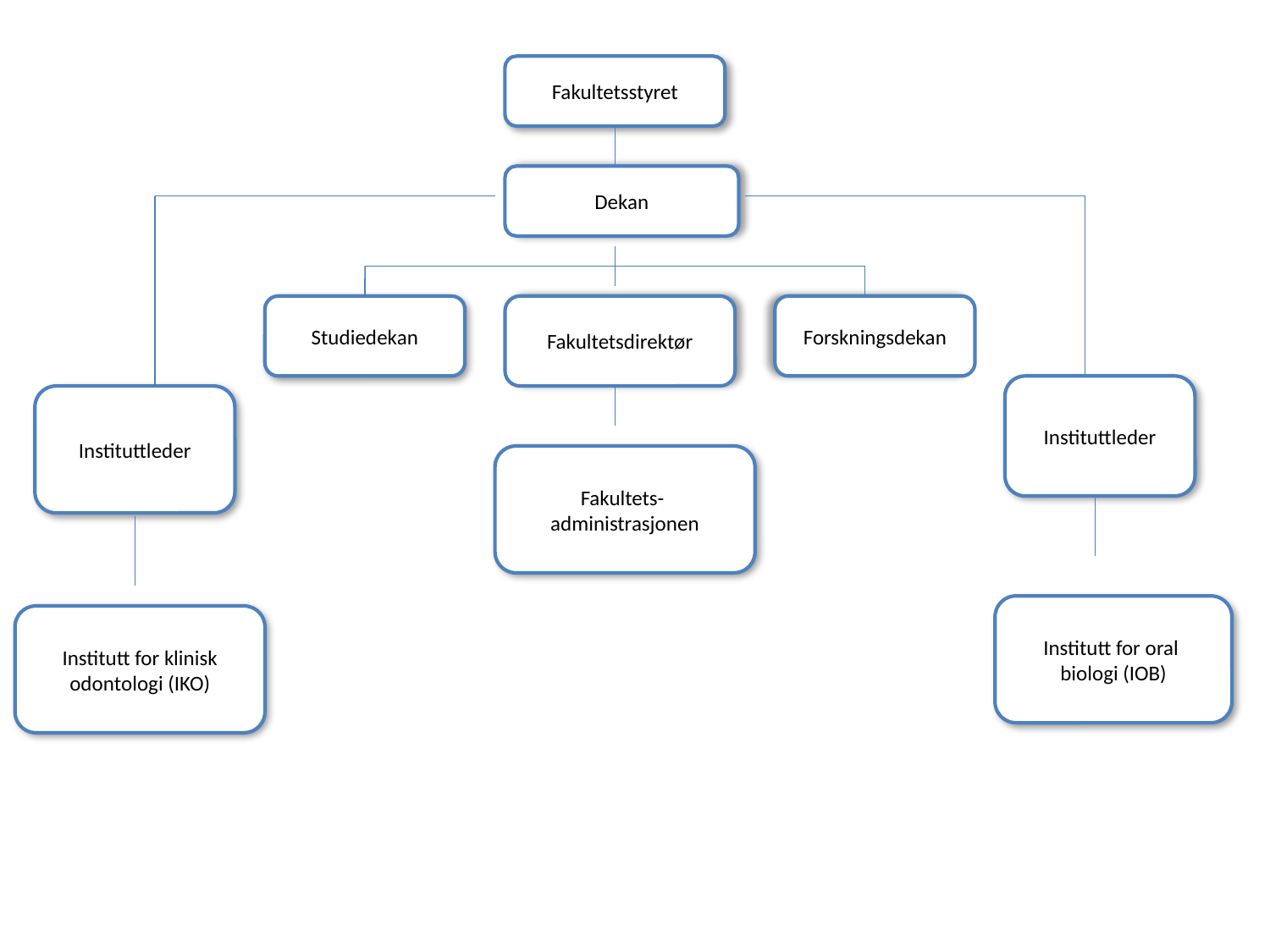

Fakultetsstyret
Dekan
Studiedekan
Fakultetsdirektør
Forskningsdekan
Instituttleder
Instituttleder
Fakultets-
administrasjonen
Institutt for oral
biologi (IOB)
Institutt for klinisk odontologi (IKO)